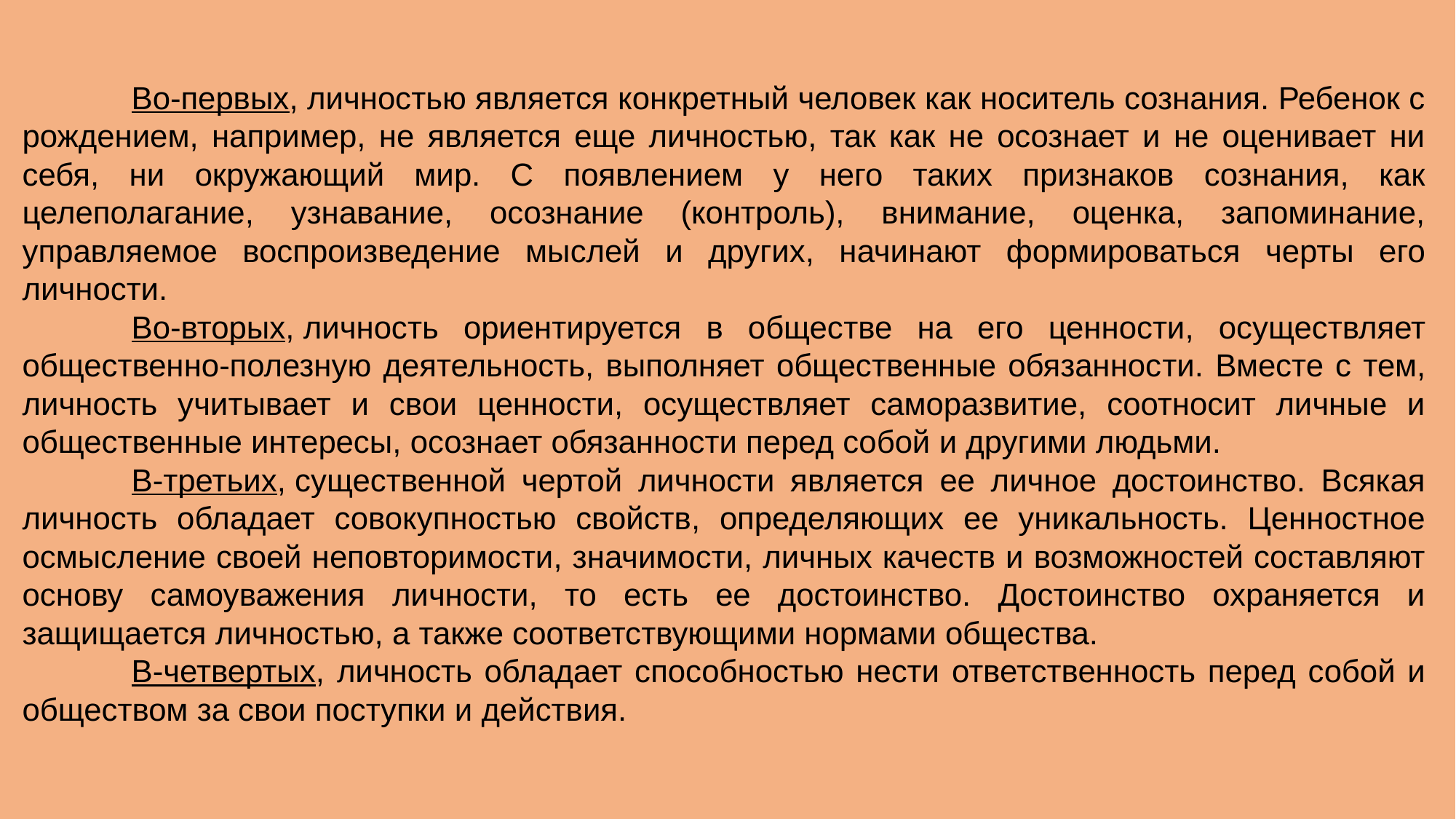

Во-первых, личностью является конкретный человек как носитель сознания. Ребенок с рождением, например, не является еще личностью, так как не осознает и не оценивает ни себя, ни окружающий мир. С появлением у него таких признаков сознания, как целеполагание, узнавание, осознание (контроль), внимание, оценка, запоминание, управляемое воспроизведение мыслей и других, начинают формироваться черты его личности.
	Во-вторых, личность ориентируется в общес­тве на его ценности, осуществляет общественно-полезную деятельность, выполняет общественные обязаннос­ти. Вместе с тем, личность учитывает и свои ценности, осуществляет саморазвитие, соотносит личные и обществен­ные интересы, осознает обязанности перед собой и другими людьми.
	В-третьих, существенной чертой личности является ее личное достоинство. Всякая личность обладает совокупностью свойств, определяющих ее уникальность. Ценностное осмысление своей неповторимости, значимости, личных качеств и возможностей составляют основу самоуважения личности, то есть ее достоинство. Достоинство охраняется и защищается личностью, а также соответствующими нормами общества.
	В-четвертых, личность обладает способностью нести ответственность перед собой и обществом за свои поступки и действия.